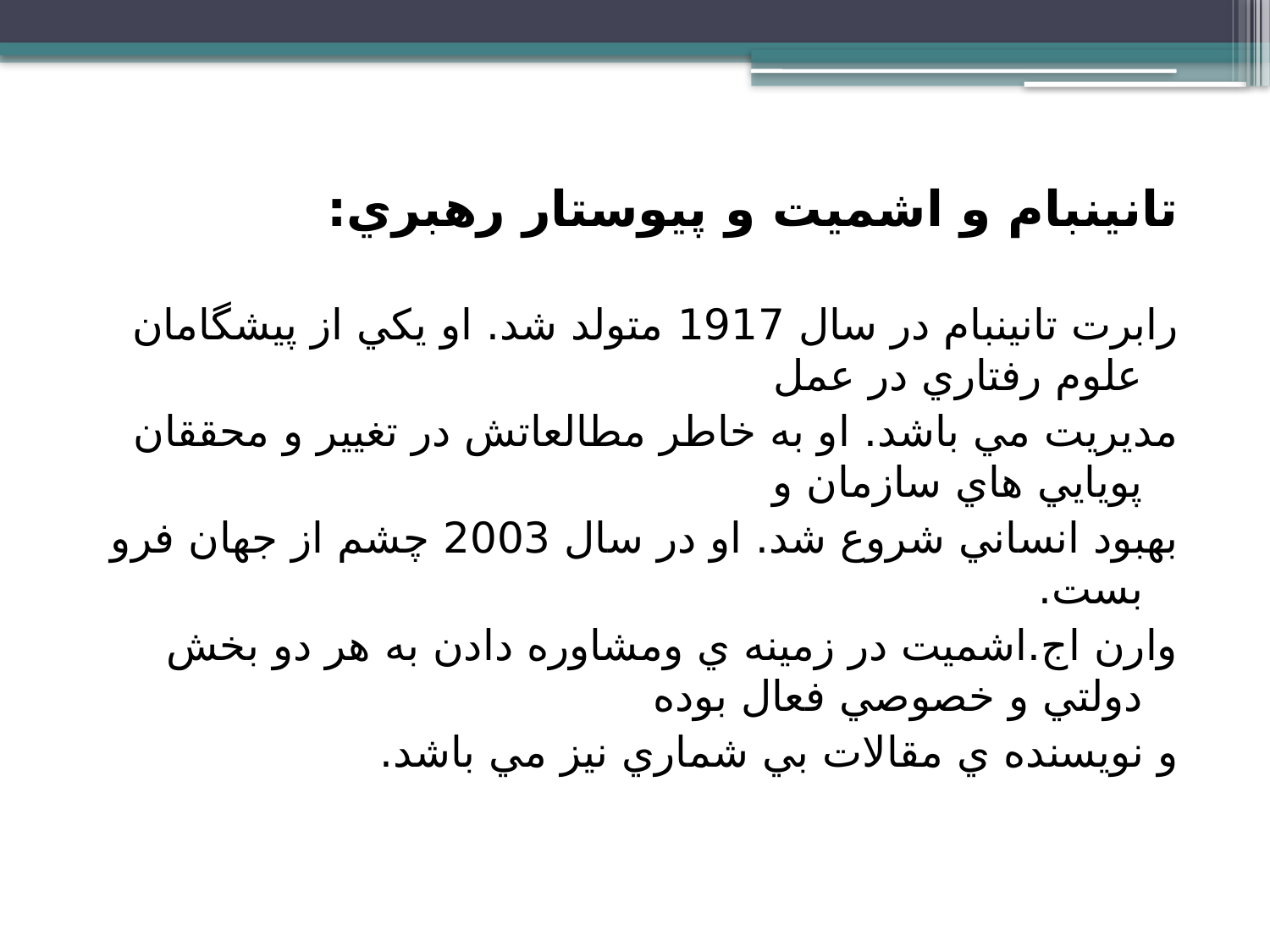

تانينبام و اشميت و پيوستار رهبري:

رابرت تانينبام در سال 1917 متولد شد. او يكي از پيشگامان علوم رفتاري در عمل
مديريت مي باشد. او به خاطر مطالعاتش در تغيير و محققان پويايي هاي سازمان و
بهبود انساني شروع شد. او در سال 2003 چشم از جهان فرو بست.
وارن اج.اشميت در زمينه ي ومشاوره دادن به هر دو بخش دولتي و خصوصي فعال بوده
و نويسنده ي مقالات بي شماري نيز مي باشد.